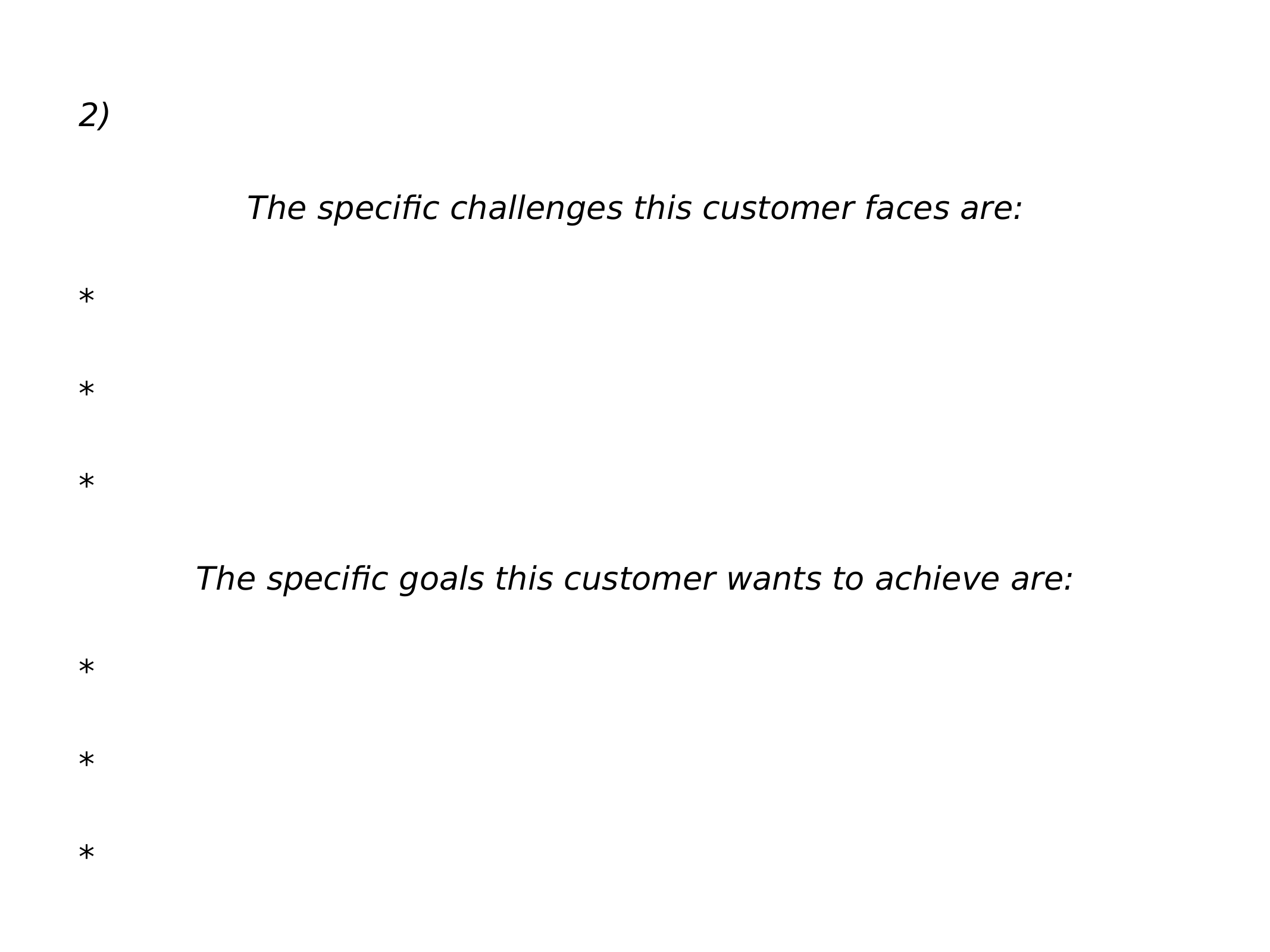

2)

The specific challenges this customer faces are:

*

*

*

The specific goals this customer wants to achieve are:

*

*

*